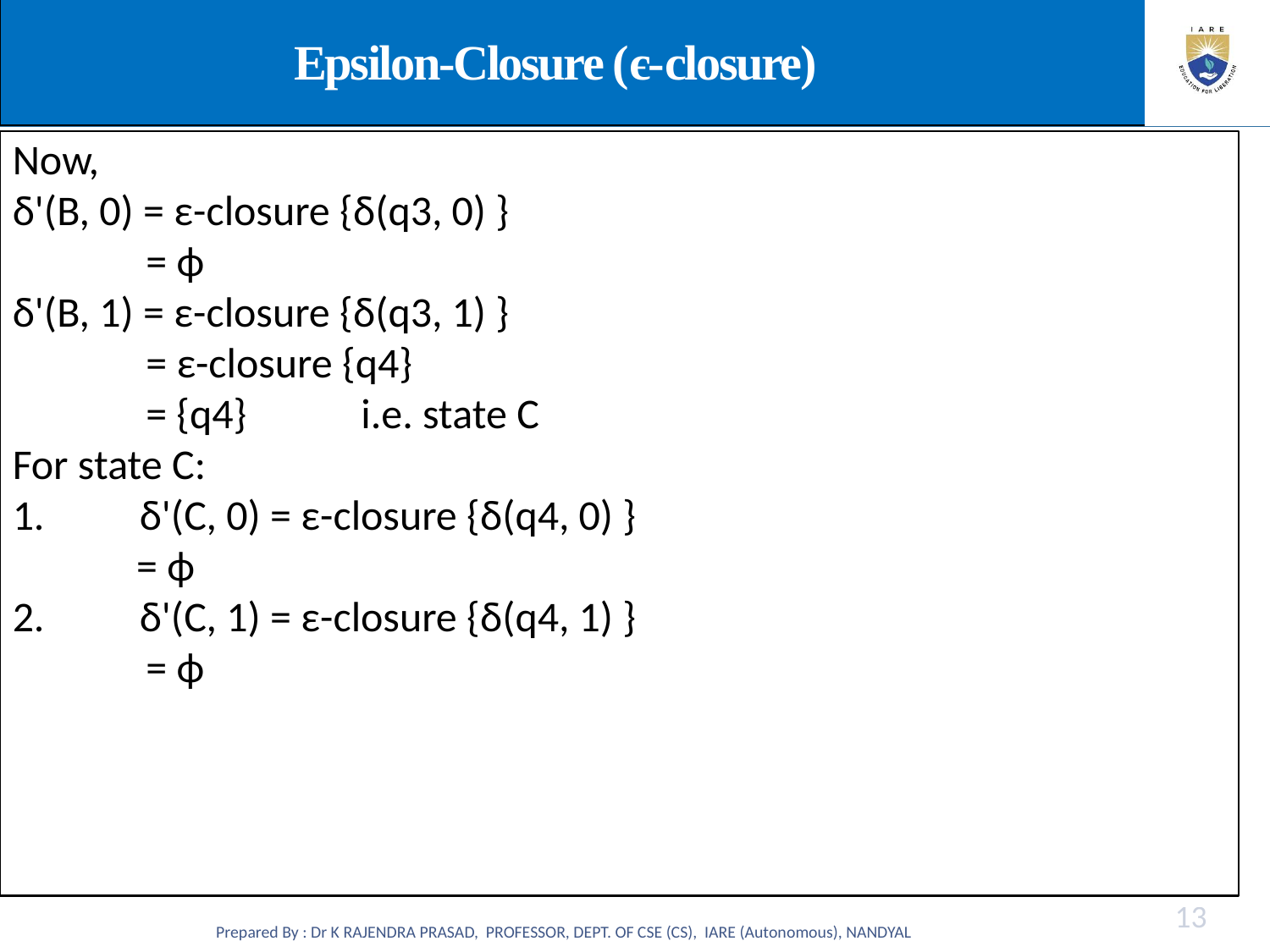

Epsilon-Closure (є-closure)
Now,
δ'(B, 0) = ε-closure {δ(q3, 0) }
              = ϕ
δ'(B, 1) = ε-closure {δ(q3, 1) }
              = ε-closure {q4}
              = {q4}            i.e. state C
For state C:
1.	δ'(C, 0) = ε-closure {δ(q4, 0) }
             = ϕ
2.	δ'(C, 1) = ε-closure {δ(q4, 1) }
              = ϕ

Prepared By : Dr K RAJENDRA PRASAD,  PROFESSOR, DEPT. OF CSE (CS),  IARE (Autonomous), NANDYAL
13